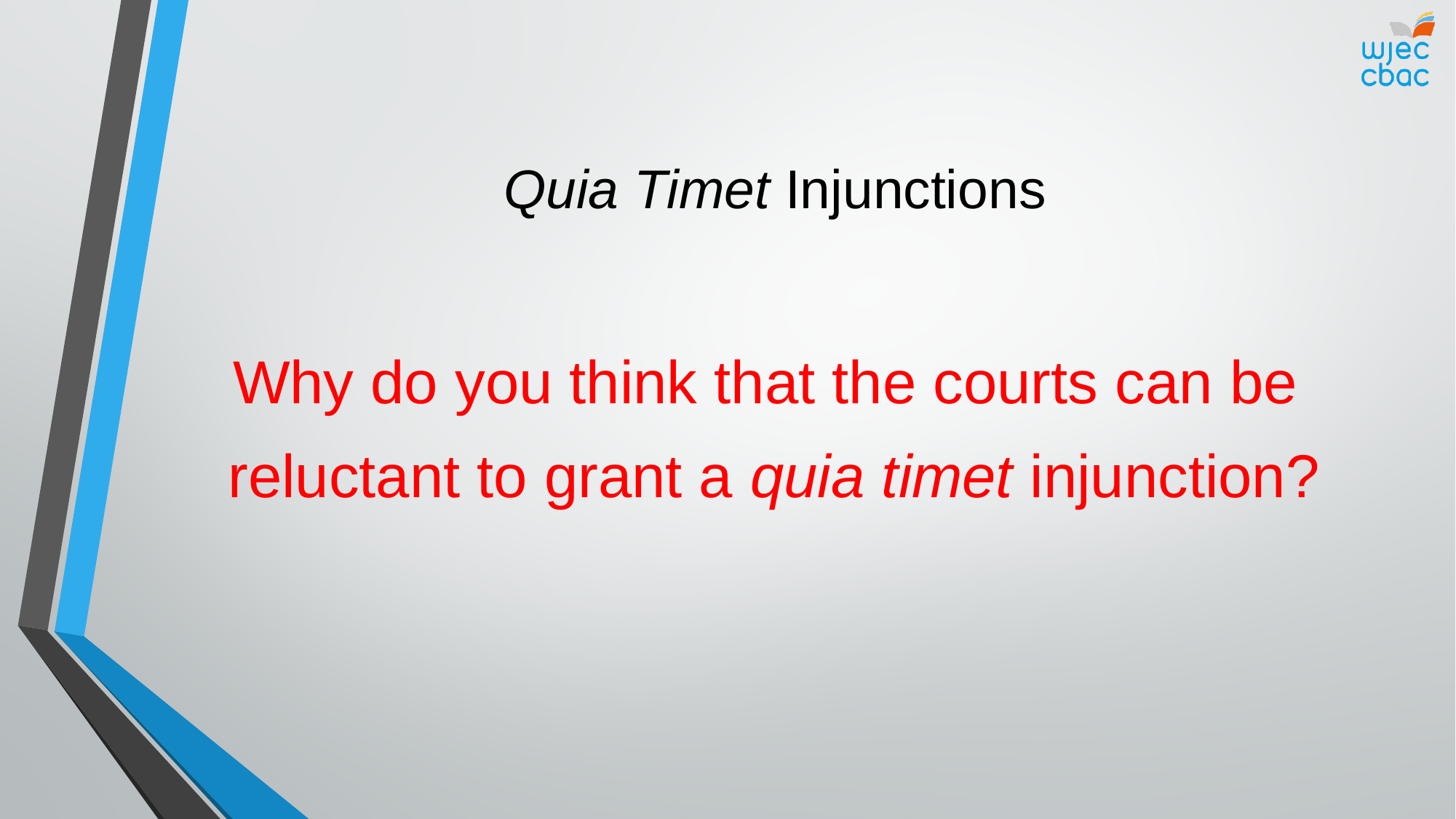

# Quia Timet Injunctions
Why do you think that the courts can be
reluctant to grant a quia timet injunction?